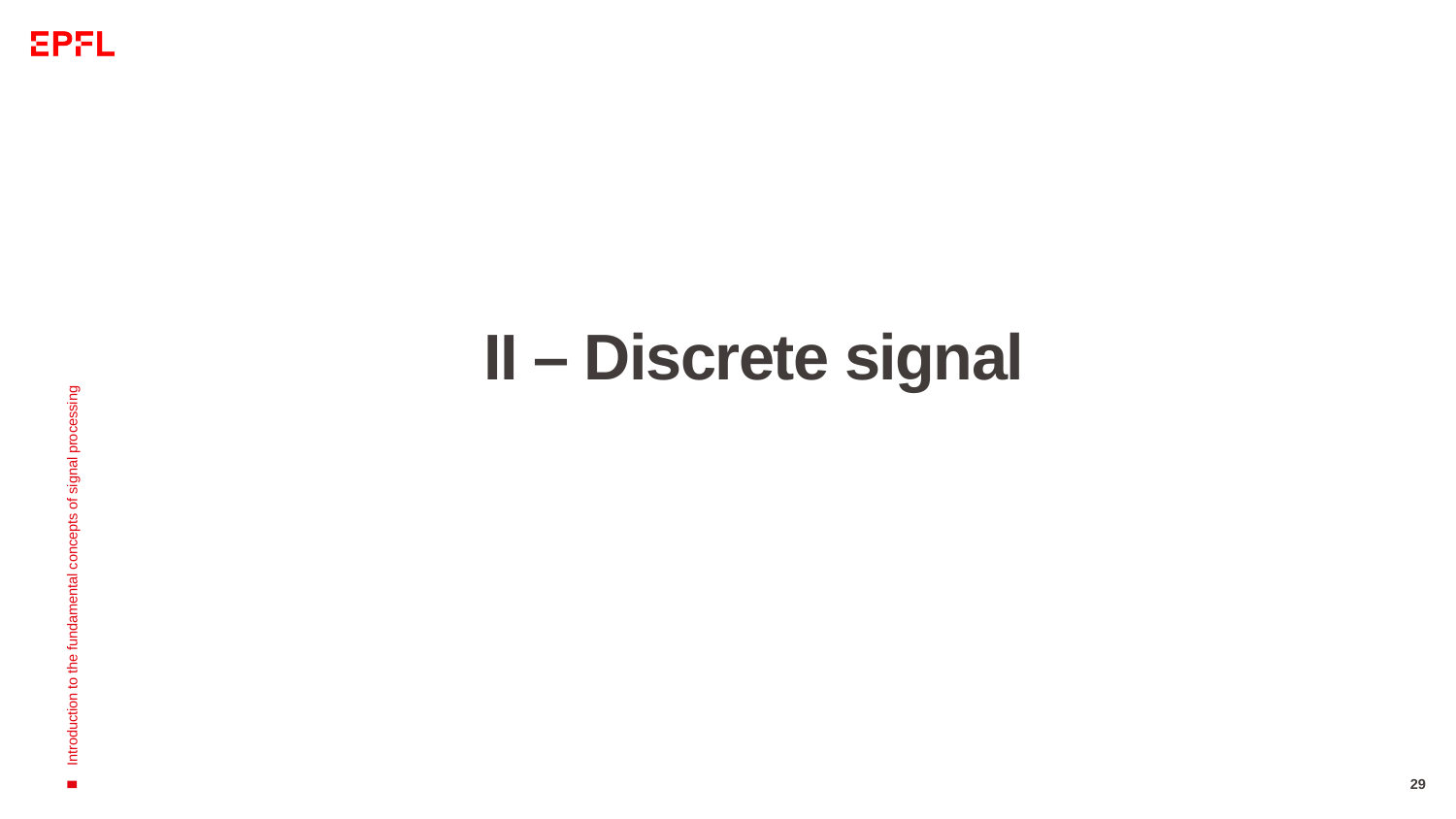

# II – Discrete signal
Introduction to the fundamental concepts of signal processing
29